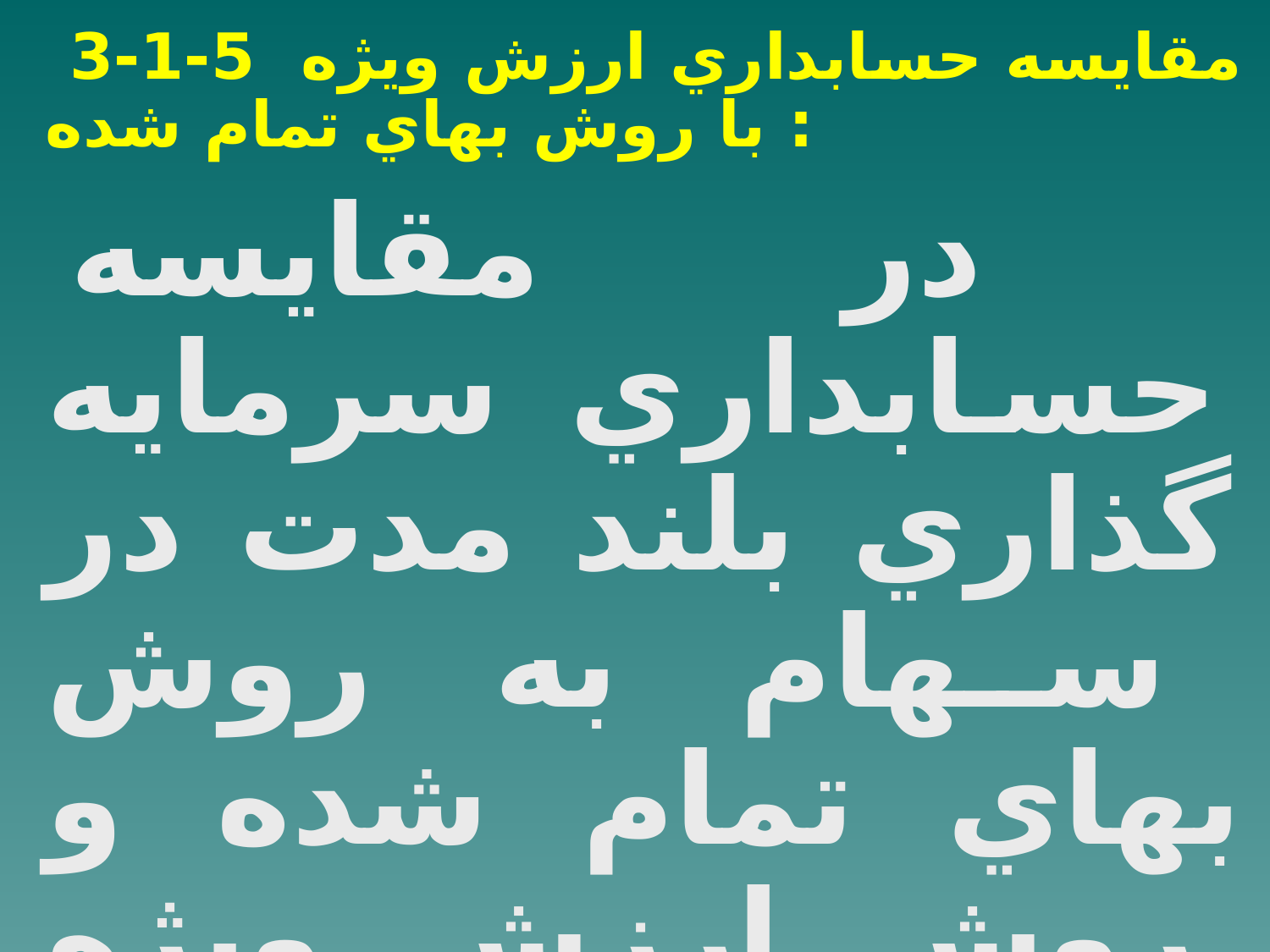

3-1-5  مقايسه حسابداري ارزش ويژه با روش بهاي تمام شده :
در مقايسه حسابداري سرمايه گذاري بلند مدت در سهام به روش بهاي تمام شده و روش ارزش ويژه مي بينيم